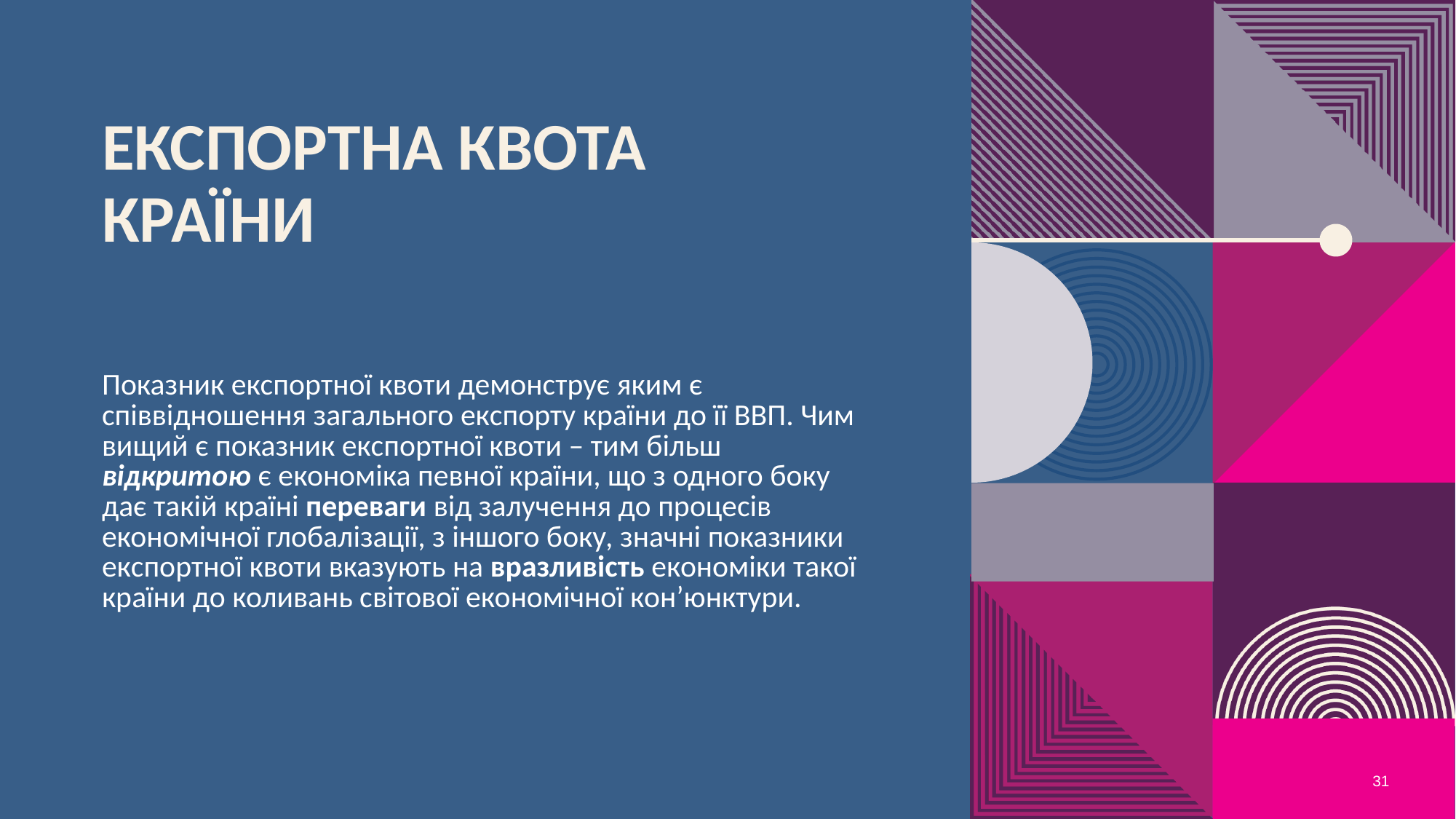

# Експортна квота країни
Показник експортної квоти демонструє яким є співвідношення загального експорту країни до її ВВП. Чим вищий є показник експортної квоти – тим більш відкритою є економіка певної країни, що з одного боку дає такій країні переваги від залучення до процесів економічної глобалізації, з іншого боку, значні показники експортної квоти вказують на вразливість економіки такої країни до коливань світової економічної кон’юнктури.

31